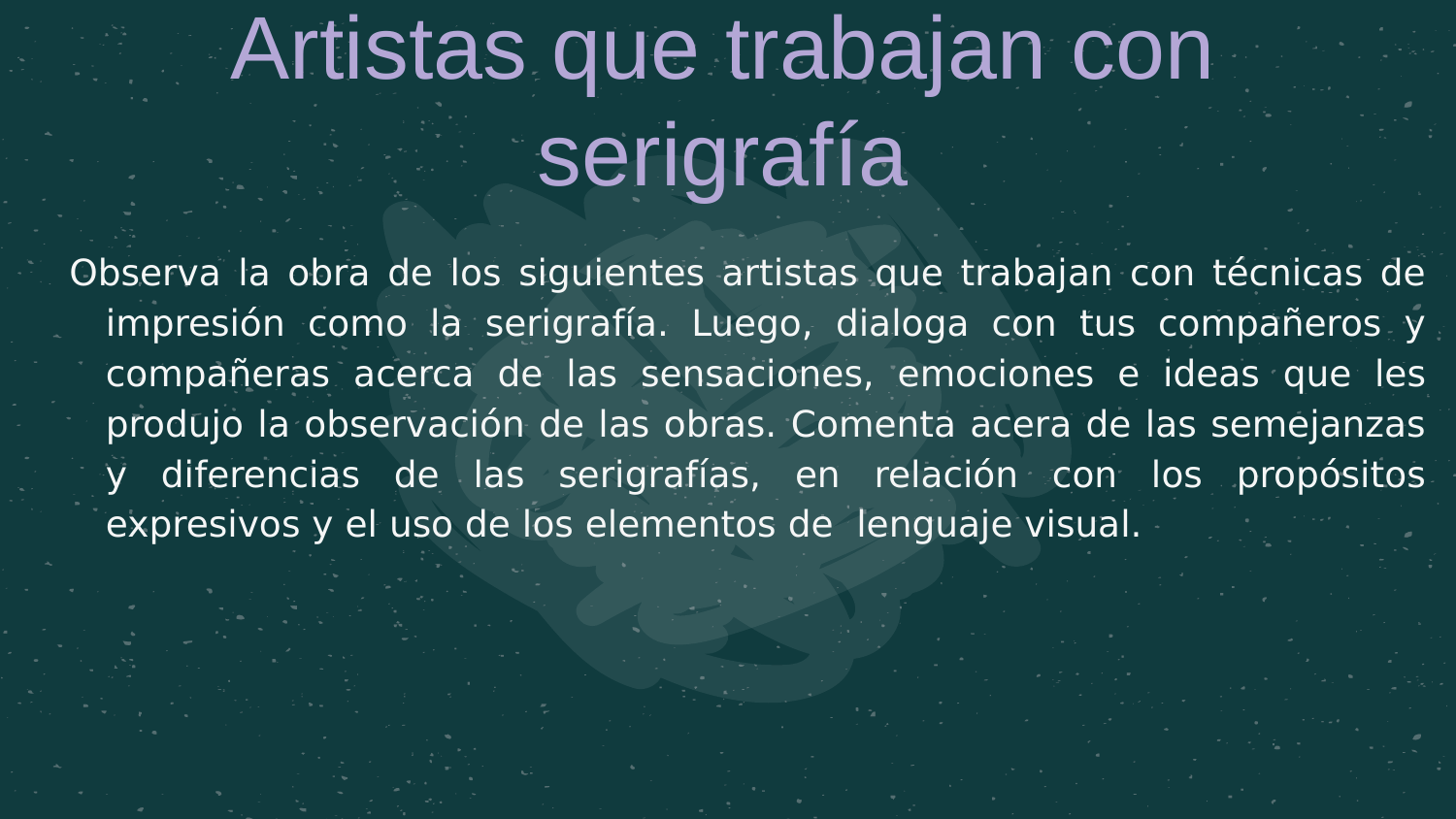

# Artistas que trabajan con serigrafía
Observa la obra de los siguientes artistas que trabajan con técnicas de impresión como la serigrafía. Luego, dialoga con tus compañeros y compañeras acerca de las sensaciones, emociones e ideas que les produjo la observación de las obras. Comenta acera de las semejanzas y diferencias de las serigrafías, en relación con los propósitos expresivos y el uso de los elementos de  lenguaje visual.